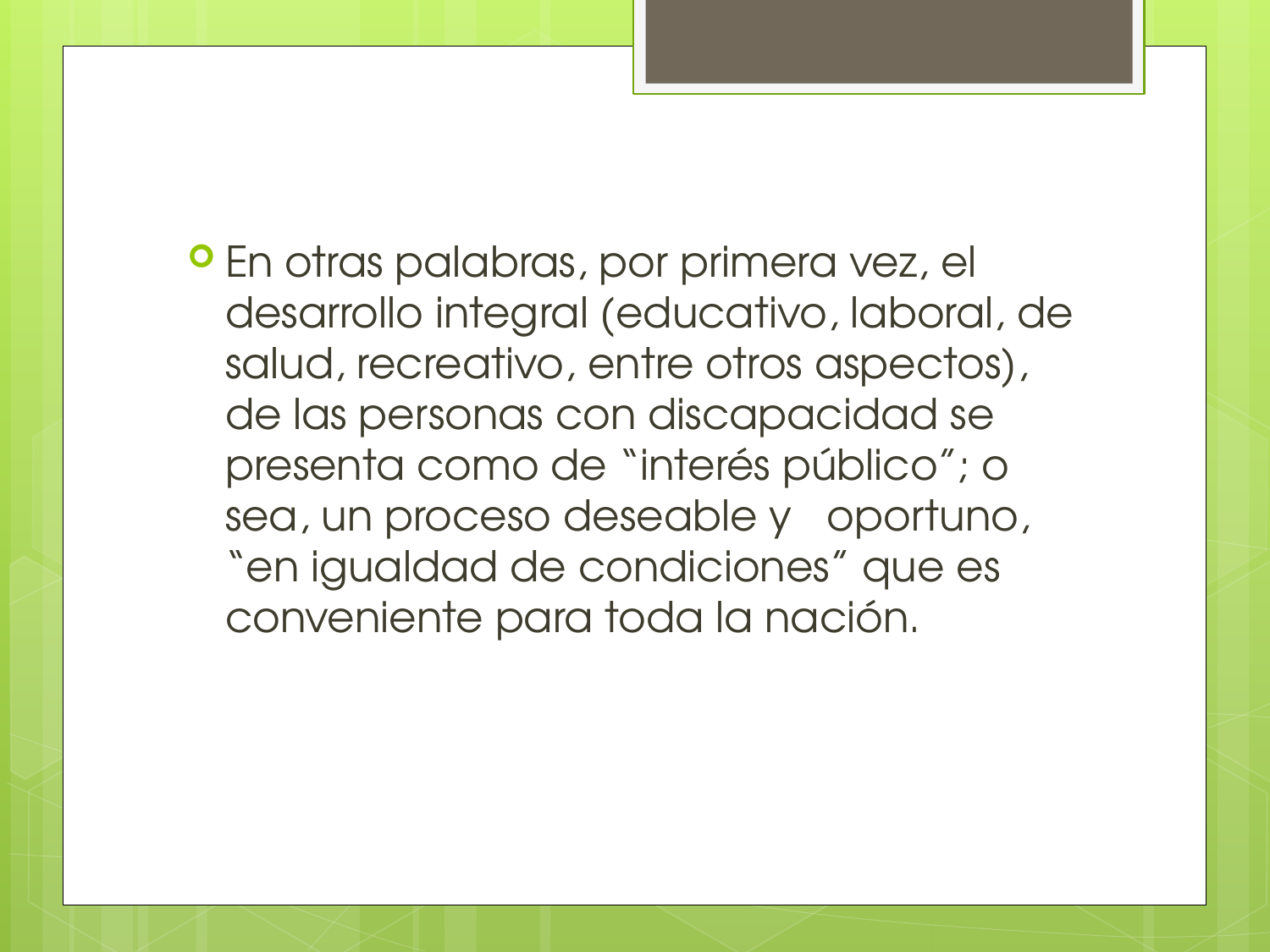

En otras palabras, por primera vez, el desarrollo integral (educativo, laboral, de salud, recreativo, entre otros aspectos), de las personas con discapacidad se presenta como de “interés público”; o sea, un proceso deseable y   oportuno, “en igualdad de condiciones” que es conveniente para toda la nación.